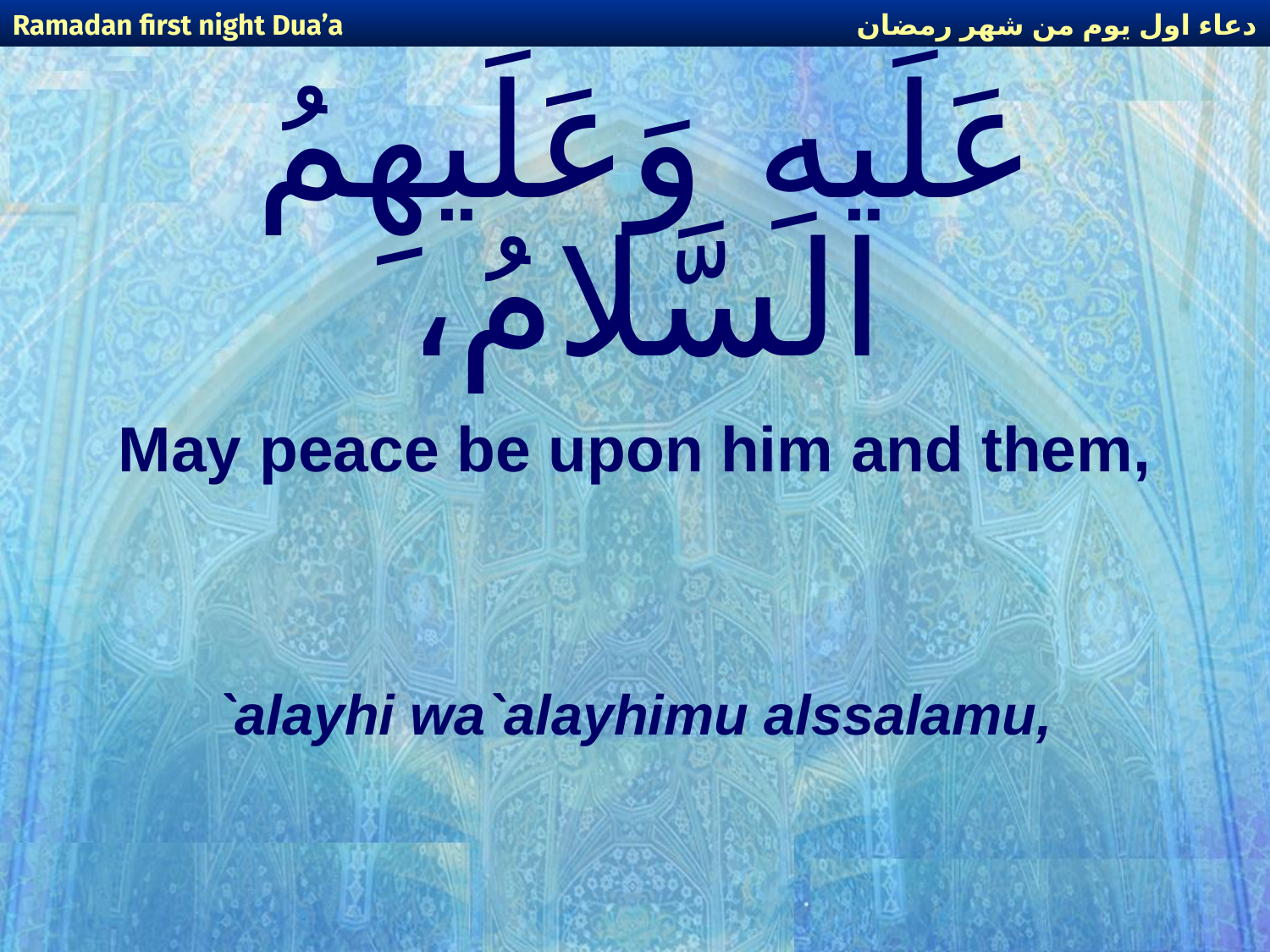

دعاء اول يوم من شهر رمضان
Ramadan first night Dua’a
# عَلَيهِ وَعَلَيهِمُ السَّلامُ،
May peace be upon him and them,
`alayhi wa`alayhimu alssalamu,